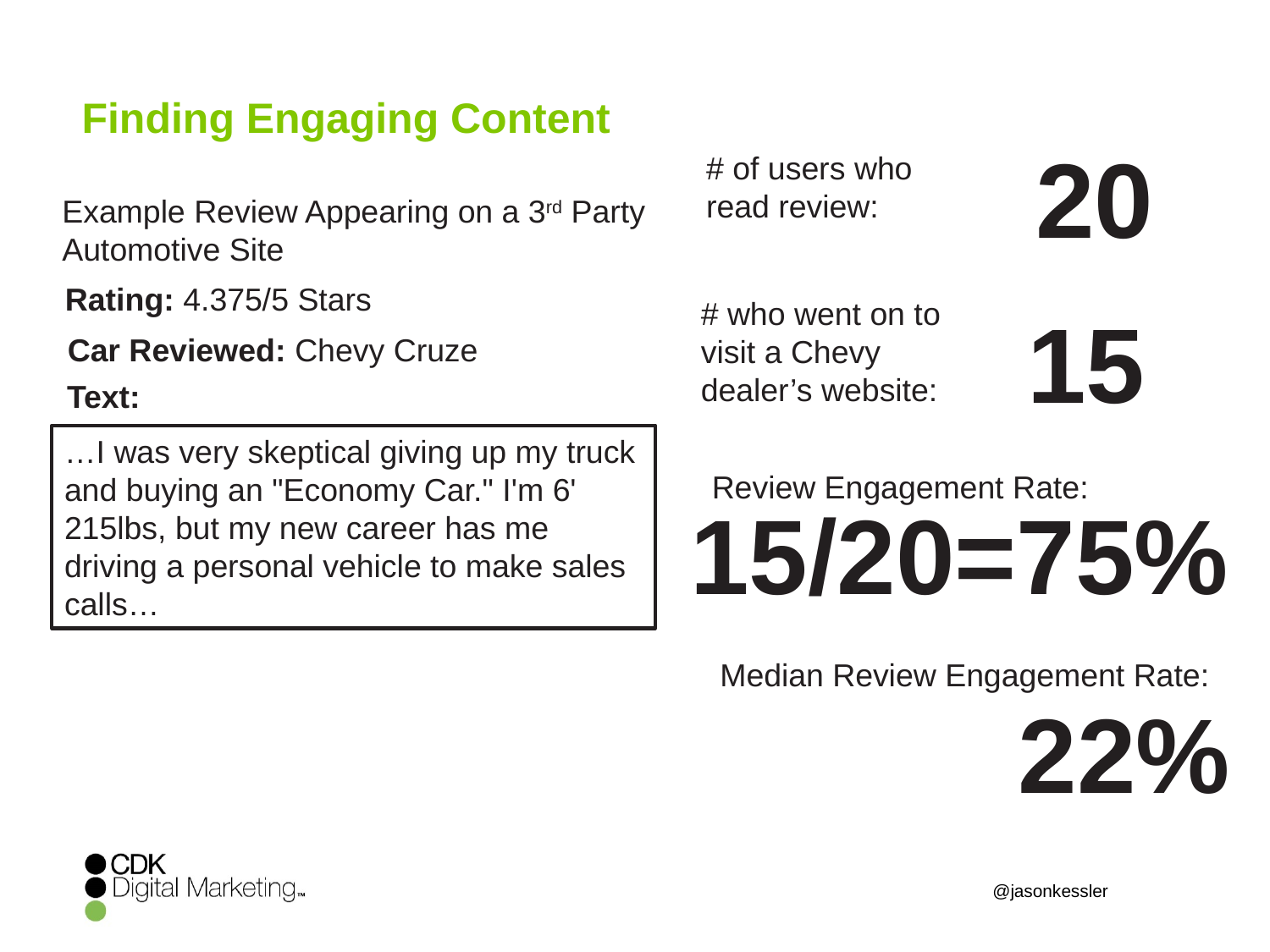

# Finding Engaging Content
20
# of users who read review:

Example Review Appearing on a 3rd Party Automotive Site
Rating: 4.375/5 Stars
# who went on to visit a Chevy dealer’s website:
15
Car Reviewed: Chevy Cruze
Text:
…I was very skeptical giving up my truck and buying an "Economy Car." I'm 6' 215lbs, but my new career has me driving a personal vehicle to make sales calls…
Review Engagement Rate:
15/20=75%
Median Review Engagement Rate:
22%
@jasonkessler